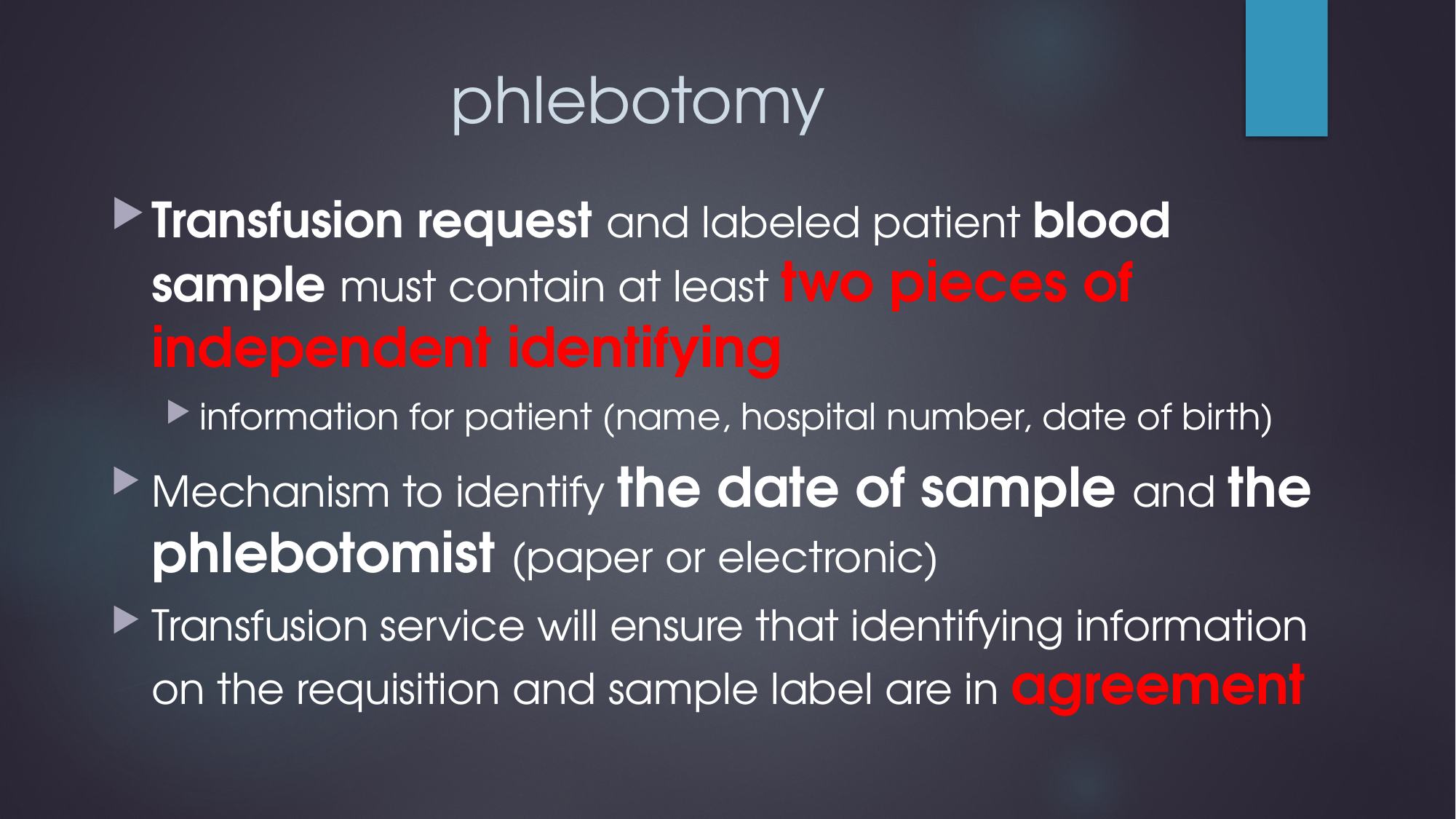

# phlebotomy
Transfusion request and labeled patient blood sample must contain at least two pieces of independent identifying
information for patient (name, hospital number, date of birth)
Mechanism to identify the date of sample and the phlebotomist (paper or electronic)
Transfusion service will ensure that identifying information on the requisition and sample label are in agreement